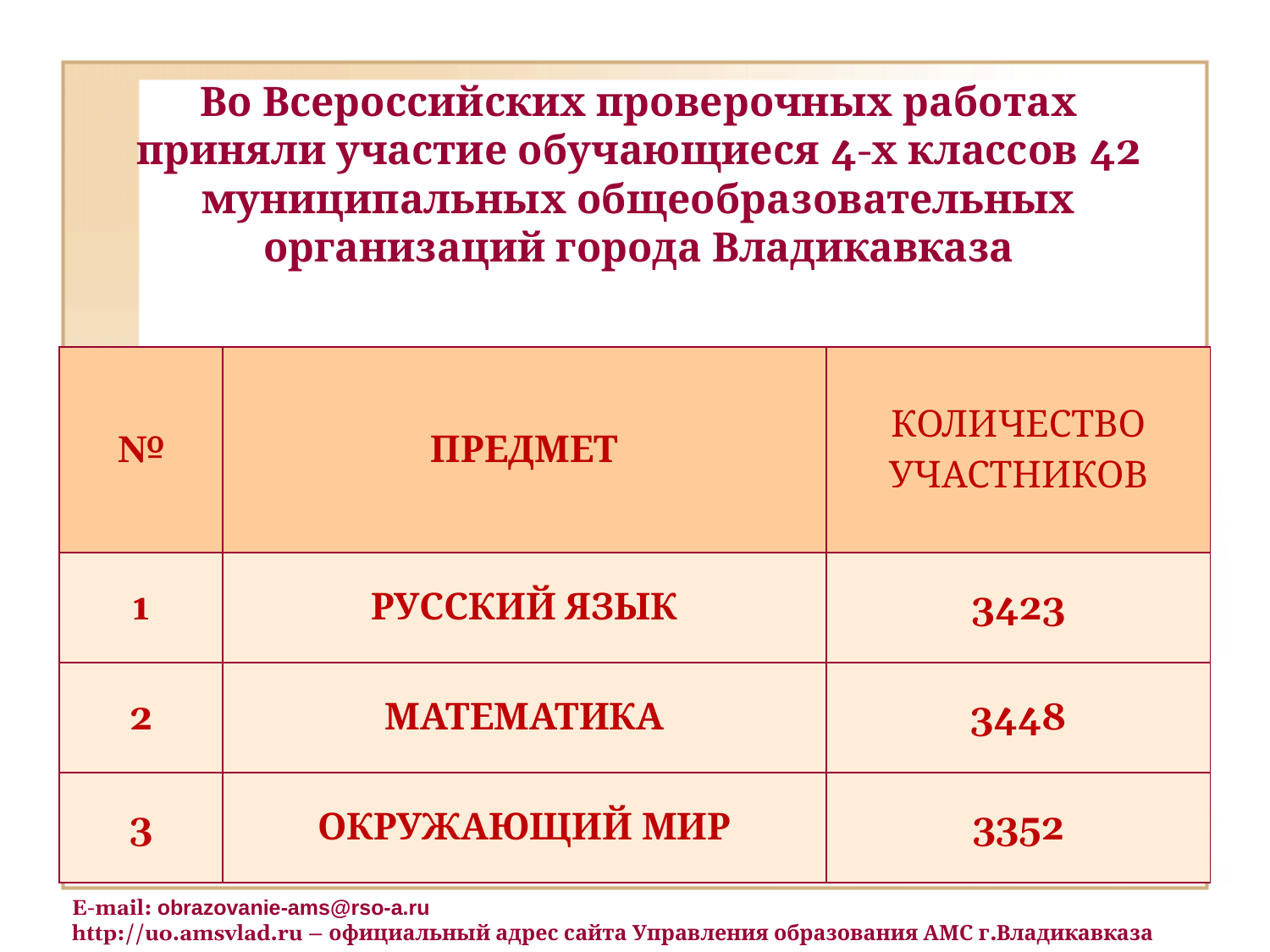

Во Всероссийских проверочных работах приняли участие обучающиеся 4-х классов 42 муниципальных общеобразовательных организаций города Владикавказа

| № | ПРЕДМЕТ | КОЛИЧЕСТВО УЧАСТНИКОВ |
| --- | --- | --- |
| 1 | РУССКИЙ ЯЗЫК | 3423 |
| 2 | МАТЕМАТИКА | 3448 |
| 3 | ОКРУЖАЮЩИЙ МИР | 3352 |
E-mail: obrazovanie-ams@rso-a.ru
http://uo.amsvlad.ru – официальный адрес сайта Управления образования АМС г.Владикавказа